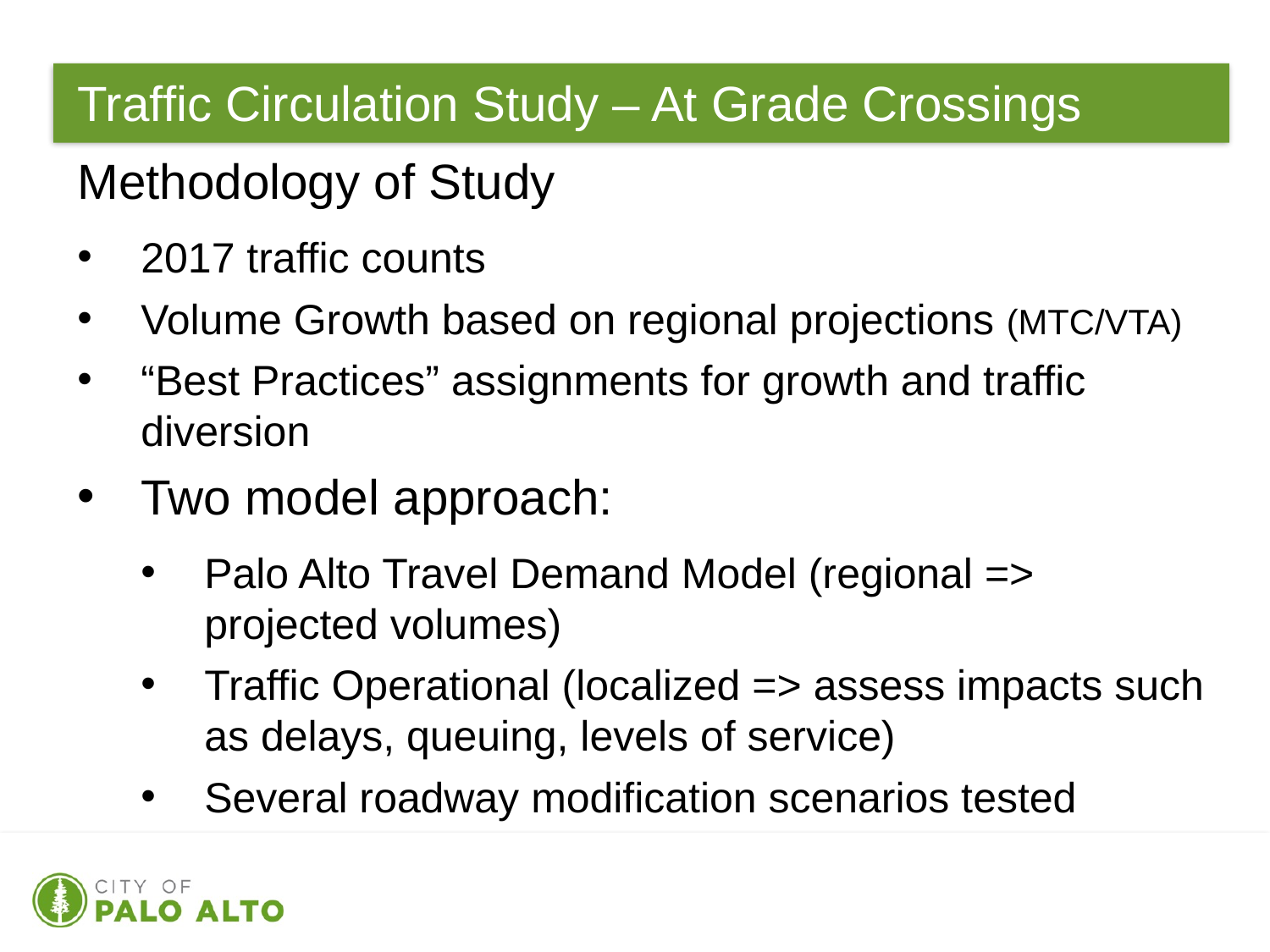

# Traffic Circulation Study – At Grade Crossings
Methodology of Study
2017 traffic counts
Volume Growth based on regional projections (MTC/VTA)
“Best Practices” assignments for growth and traffic diversion
Two model approach:
Palo Alto Travel Demand Model (regional => projected volumes)
Traffic Operational (localized => assess impacts such as delays, queuing, levels of service)
Several roadway modification scenarios tested